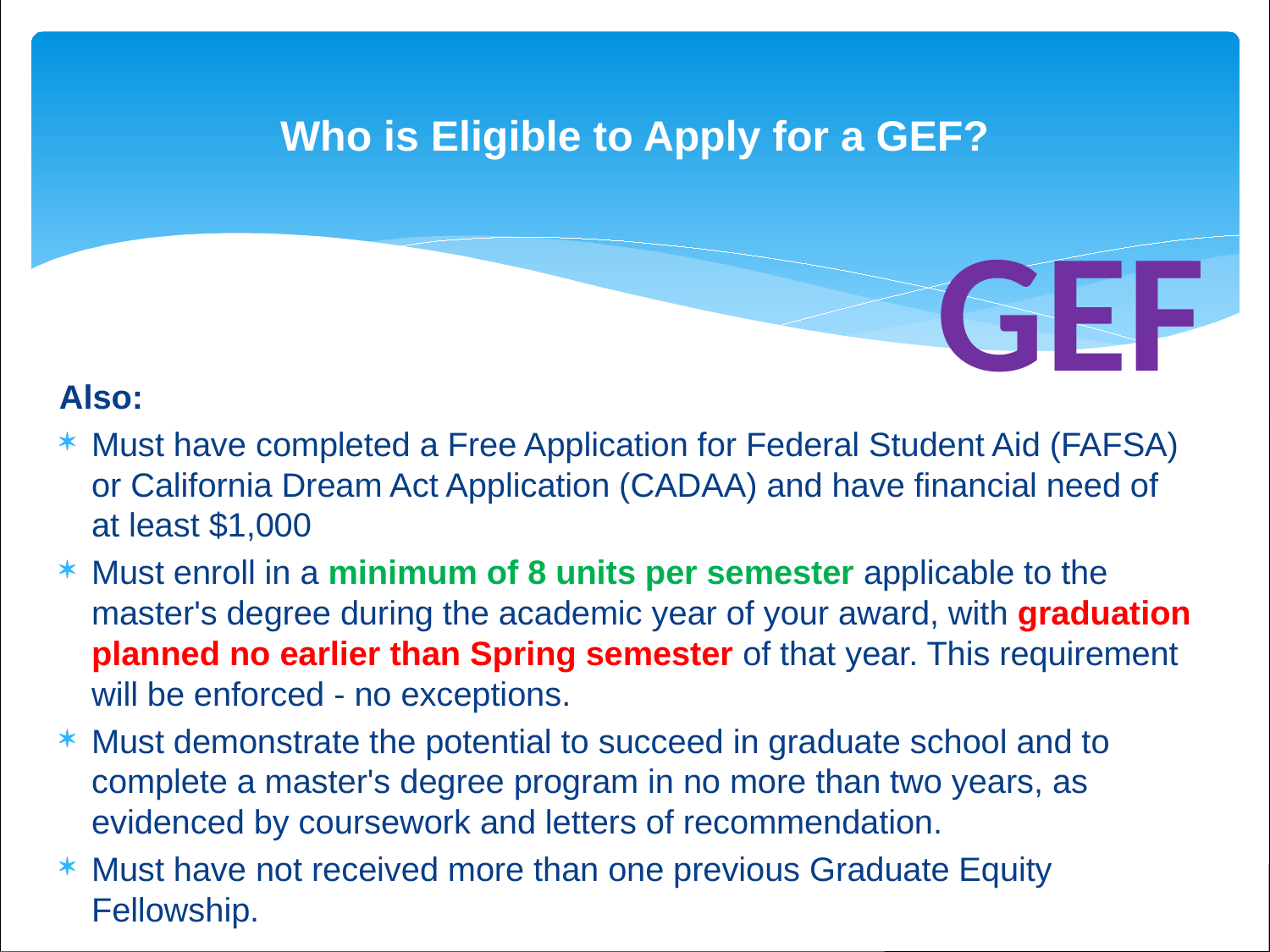

# Who is Eligible to Apply for a GEF?
GEF

Also:
Must have completed a Free Application for Federal Student Aid (FAFSA) or California Dream Act Application (CADAA) and have financial need of at least $1,000
Must enroll in a minimum of 8 units per semester applicable to the master's degree during the academic year of your award, with graduation planned no earlier than Spring semester of that year. This requirement will be enforced - no exceptions.
Must demonstrate the potential to succeed in graduate school and to complete a master's degree program in no more than two years, as evidenced by coursework and letters of recommendation.
Must have not received more than one previous Graduate Equity Fellowship.